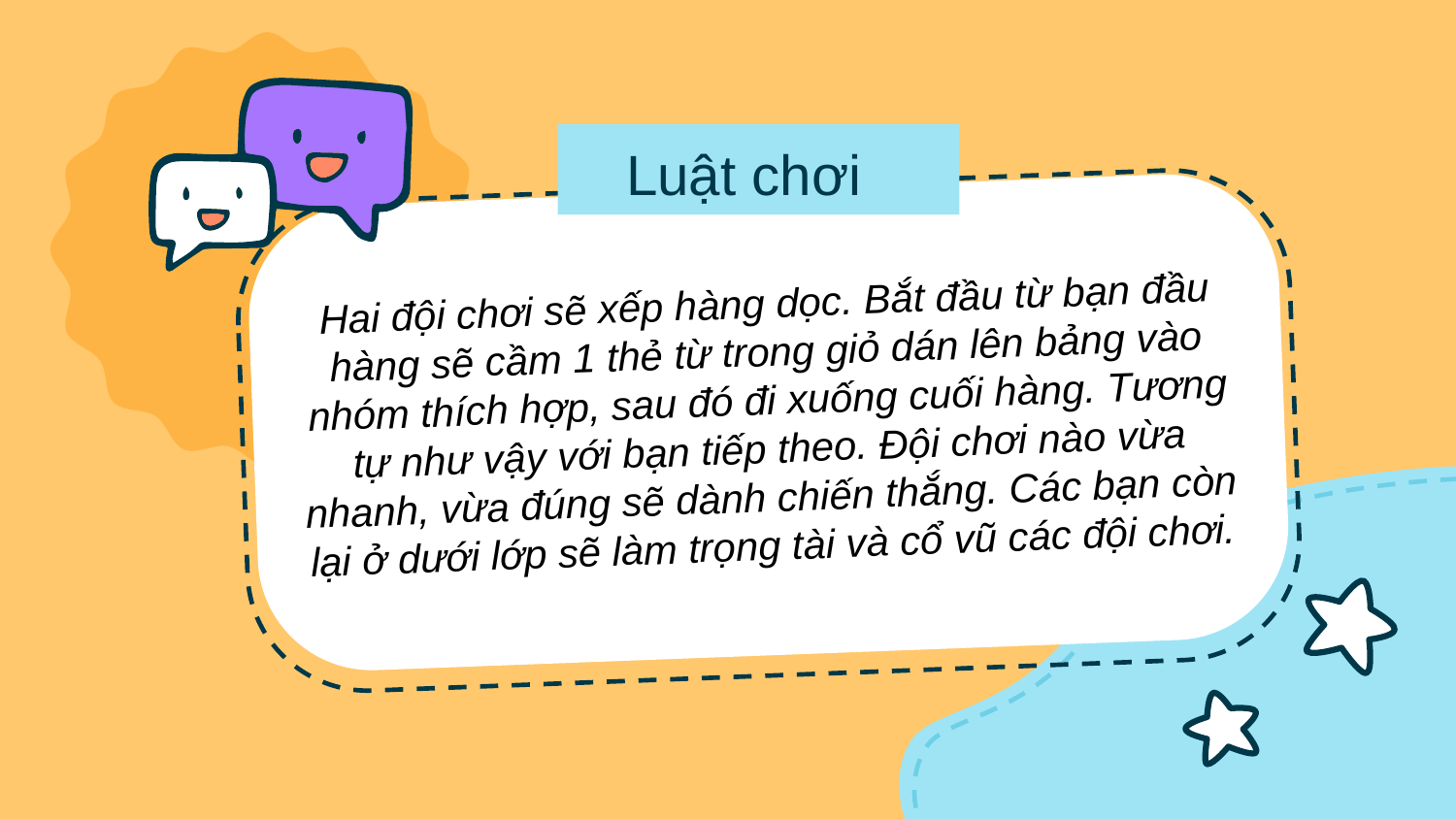

Luật chơi

Hai đội chơi sẽ xếp hàng dọc. Bắt đầu từ bạn đầu hàng sẽ cầm 1 thẻ từ trong giỏ dán lên bảng vào nhóm thích hợp, sau đó đi xuống cuối hàng. Tương tự như vậy với bạn tiếp theo. Đội chơi nào vừa nhanh, vừa đúng sẽ dành chiến thắng. Các bạn còn lại ở dưới lớp sẽ làm trọng tài và cổ vũ các đội chơi.